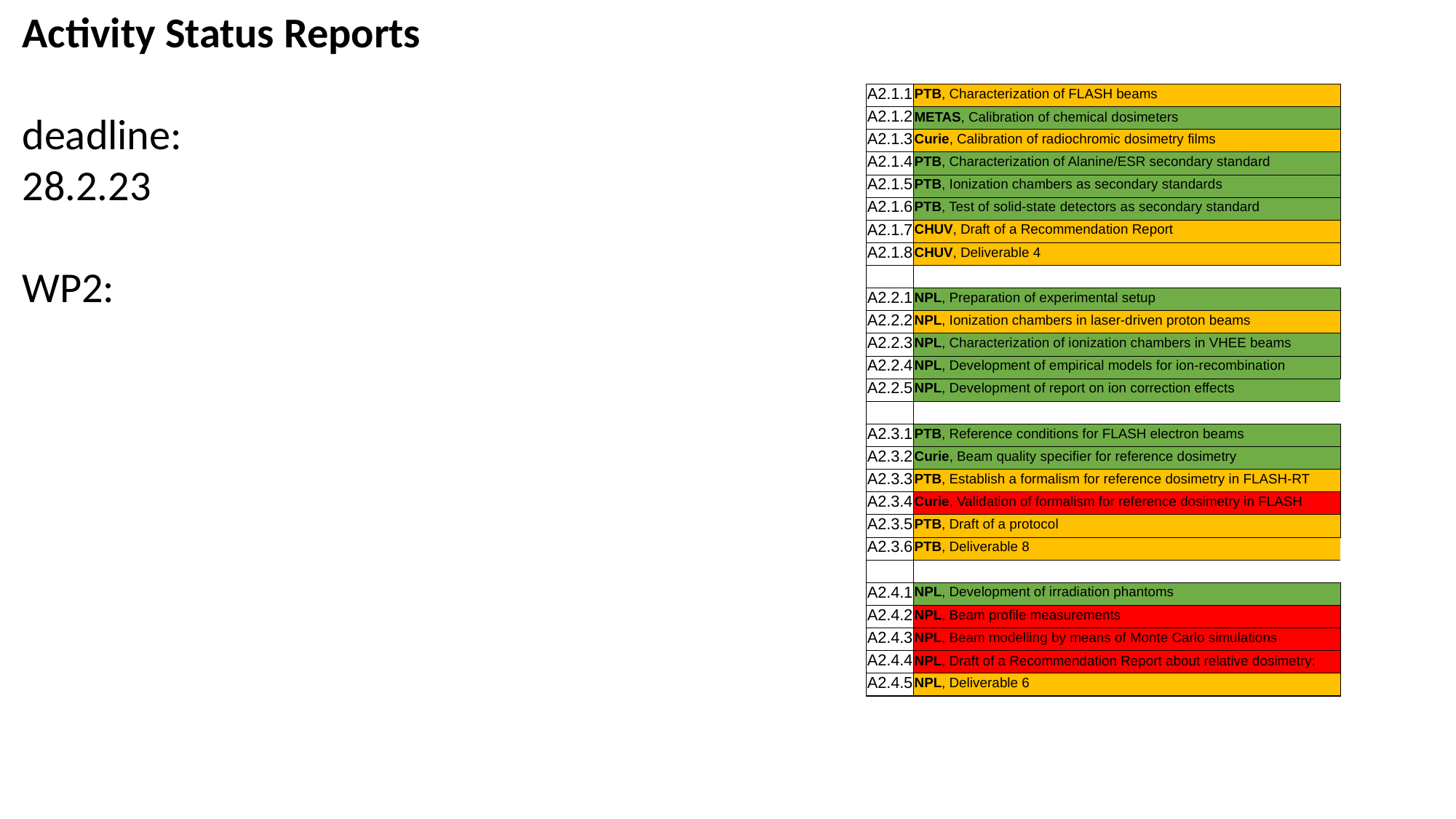

Activity Status Reports

deadline:
28.2.23

WP2:
| A2.1.1 | PTB, Characterization of FLASH beams |
| --- | --- |
| A2.1.2 | METAS, Calibration of chemical dosimeters |
| A2.1.3 | Curie, Calibration of radiochromic dosimetry films |
| A2.1.4 | PTB, Characterization of Alanine/ESR secondary standard |
| A2.1.5 | PTB, Ionization chambers as secondary standards |
| A2.1.6 | PTB, Test of solid-state detectors as secondary standard |
| A2.1.7 | CHUV, Draft of a Recommendation Report |
| A2.1.8 | CHUV, Deliverable 4 |
|  |  |
| A2.2.1 | NPL, Preparation of experimental setup |
| A2.2.2 | NPL, Ionization chambers in laser-driven proton beams |
| A2.2.3 | NPL, Characterization of ionization chambers in VHEE beams |
| A2.2.4 | NPL, Development of empirical models for ion-recombination |
| A2.2.5 | NPL, Development of report on ion correction effects |
|  |  |
| A2.3.1 | PTB, Reference conditions for FLASH electron beams |
| A2.3.2 | Curie, Beam quality specifier for reference dosimetry |
| A2.3.3 | PTB, Establish a formalism for reference dosimetry in FLASH-RT |
| A2.3.4 | Curie, Validation of formalism for reference dosimetry in FLASH |
| A2.3.5 | PTB, Draft of a protocol |
| A2.3.6 | PTB, Deliverable 8 |
|  |  |
| A2.4.1 | NPL, Development of irradiation phantoms |
| A2.4.2 | NPL, Beam profile measurements |
| A2.4.3 | NPL, Beam modelling by means of Monte Carlo simulations |
| A2.4.4 | NPL, Draft of a Recommendation Report about relative dosimetry: |
| A2.4.5 | NPL, Deliverable 6 |